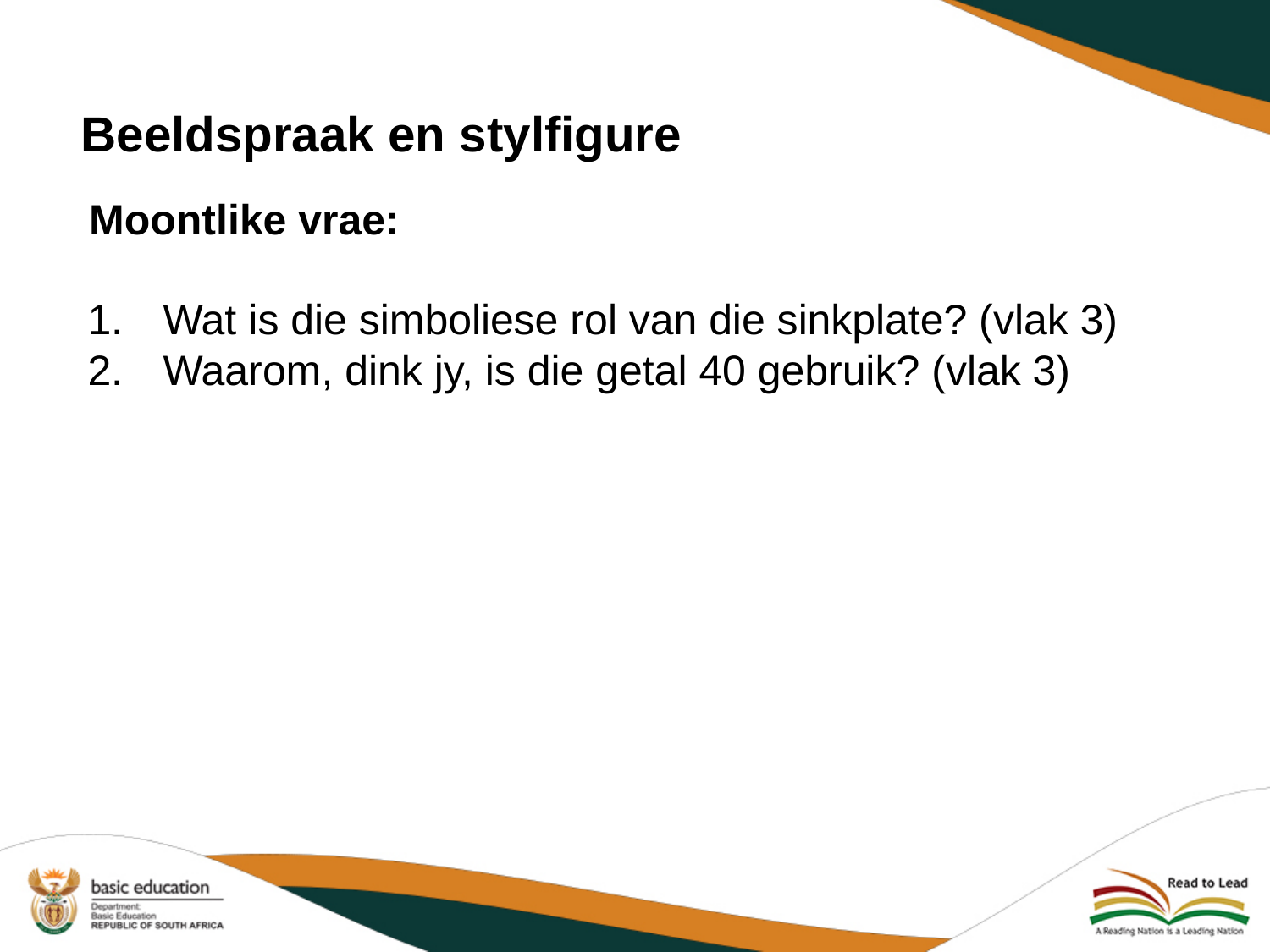

Beeldspraak en stylfigure
Moontlike vrae:
 Wat is die simboliese rol van die sinkplate? (vlak 3)
 Waarom, dink jy, is die getal 40 gebruik? (vlak 3)